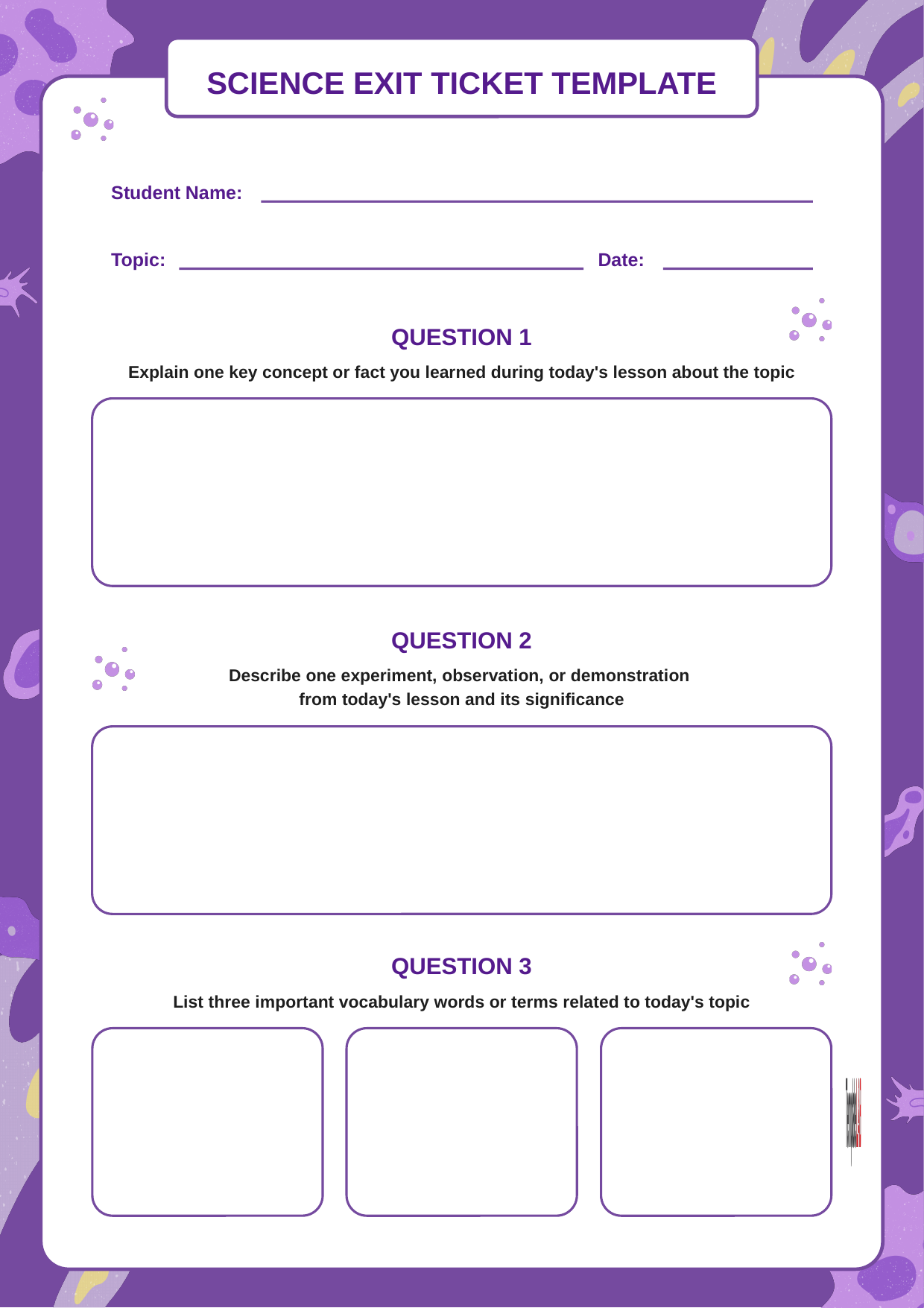

SCIENCE EXIT TICKET TEMPLATE

Student Name:

Topic:
Date:

QUESTION 1
Explain one key concept or fact you learned during today's lesson about the topic

QUESTION 2
Describe one experiment, observation, or demonstration
from today's lesson and its significance

QUESTION 3
List three important vocabulary words or terms related to today's topic